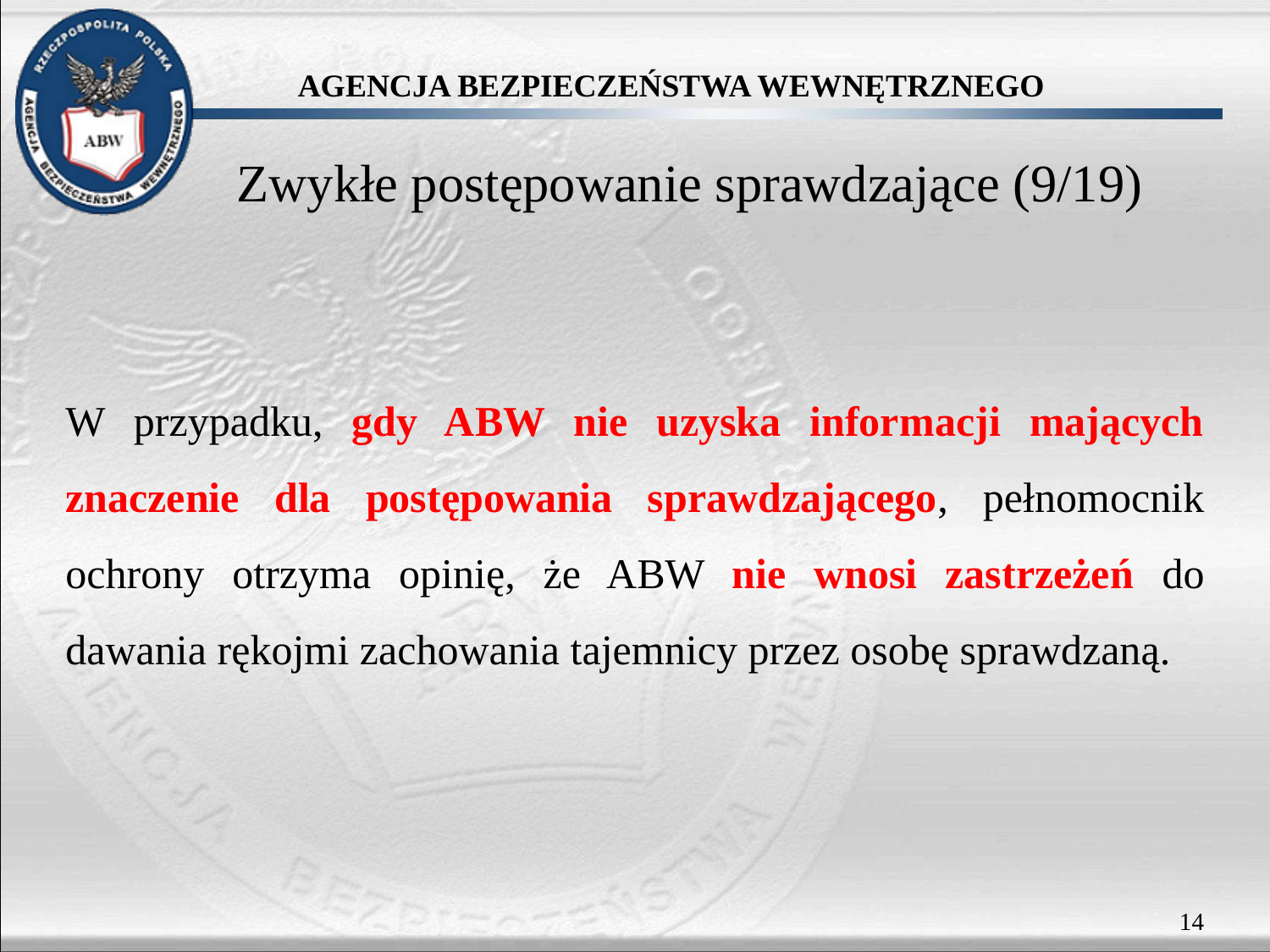

# Zwykłe postępowanie sprawdzające (9/19)
W przypadku, gdy ABW nie uzyska informacji mających znaczenie dla postępowania sprawdzającego, pełnomocnik ochrony otrzyma opinię, że ABW nie wnosi zastrzeżeń do dawania rękojmi zachowania tajemnicy przez osobę sprawdzaną.
14